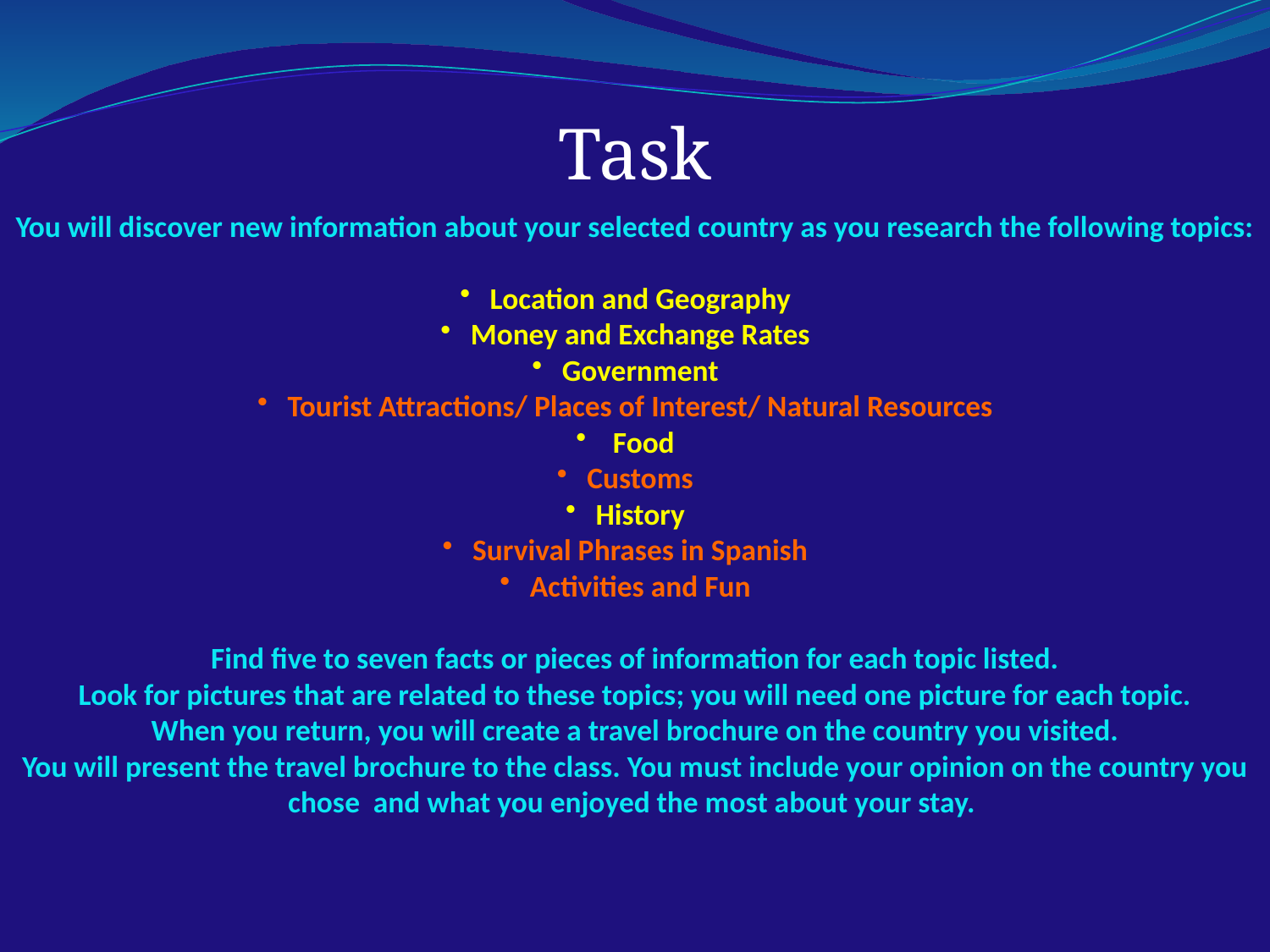

Task
You will discover new information about your selected country as you research the following topics:

Location and Geography
Money and Exchange Rates
Government
Tourist Attractions/ Places of Interest/ Natural Resources
 Food
Customs
History
Survival Phrases in Spanish
Activities and Fun

Find five to seven facts or pieces of information for each topic listed.
Look for pictures that are related to these topics; you will need one picture for each topic.
When you return, you will create a travel brochure on the country you visited.
You will present the travel brochure to the class. You must include your opinion on the country you chose  and what you enjoyed the most about your stay.